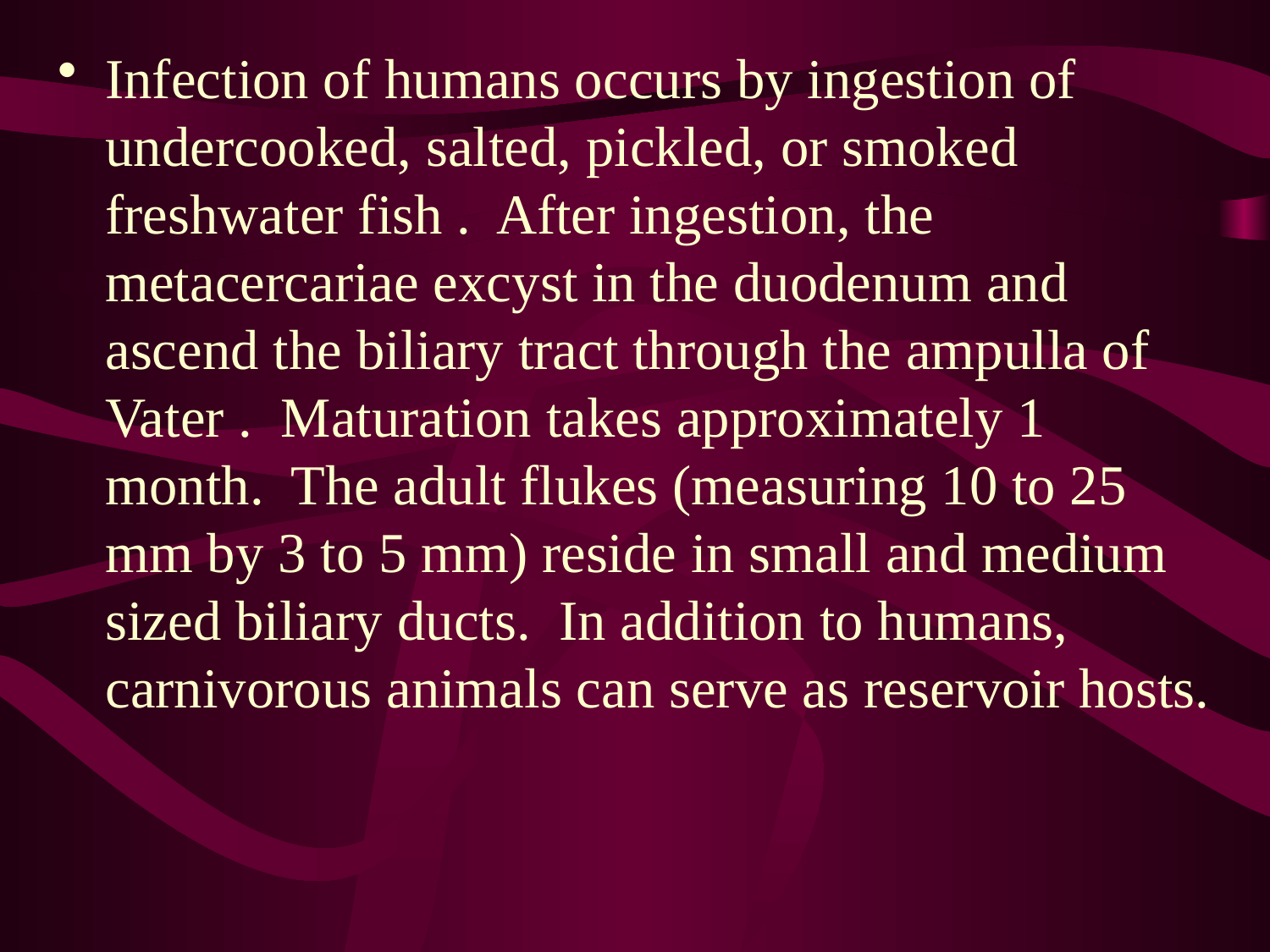

Infection of humans occurs by ingestion of undercooked, salted, pickled, or smoked freshwater fish .  After ingestion, the metacercariae excyst in the duodenum and ascend the biliary tract through the ampulla of Vater .  Maturation takes approximately 1 month.  The adult flukes (measuring 10 to 25 mm by 3 to 5 mm) reside in small and medium sized biliary ducts.  In addition to humans, carnivorous animals can serve as reservoir hosts.